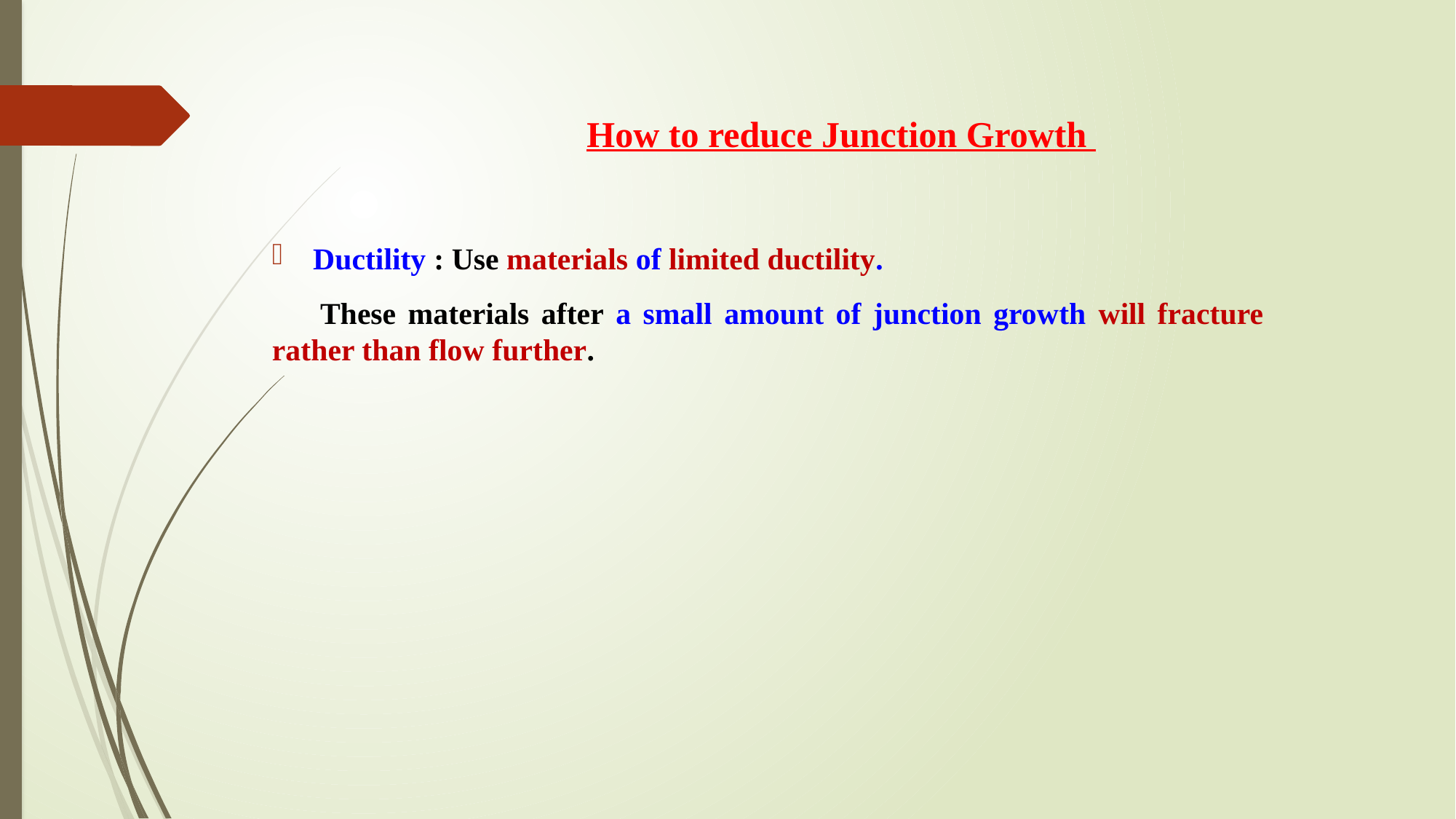

# How to reduce Junction Growth

Ductility : Use materials of limited ductility.
    These materials after a small amount of junction growth will fracture rather than flow further.